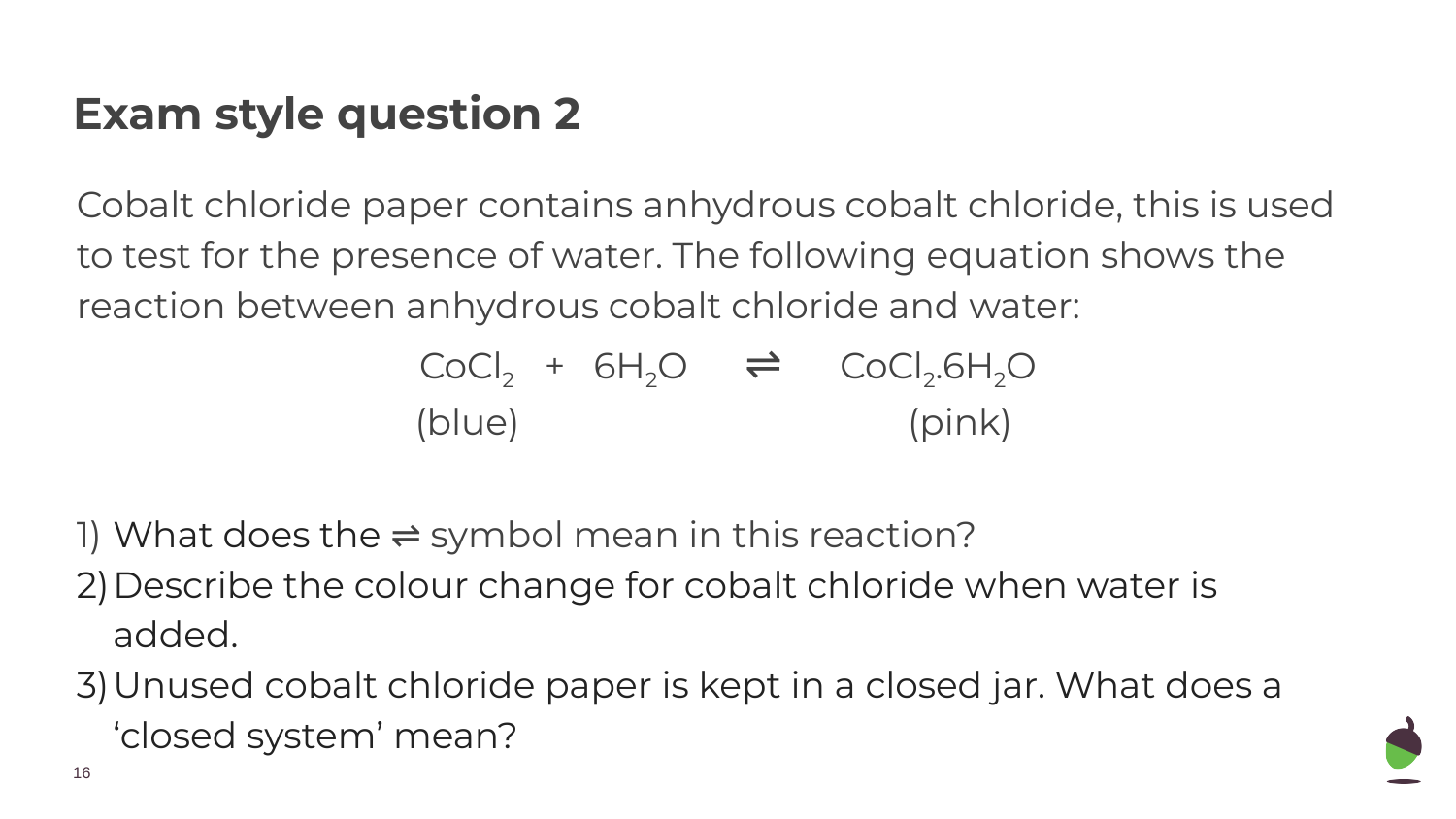

# Exam style question 2

Cobalt chloride paper contains anhydrous cobalt chloride, this is used to test for the presence of water. The following equation shows the reaction between anhydrous cobalt chloride and water:
CoCl2    +   6H2O      ⇌     CoCl2.6H2O
     (blue)                                         (pink)

What does the ⇌ symbol mean in this reaction?
Describe the colour change for cobalt chloride when water is added.
Unused cobalt chloride paper is kept in a closed jar. What does a ‘closed system’ mean?
16